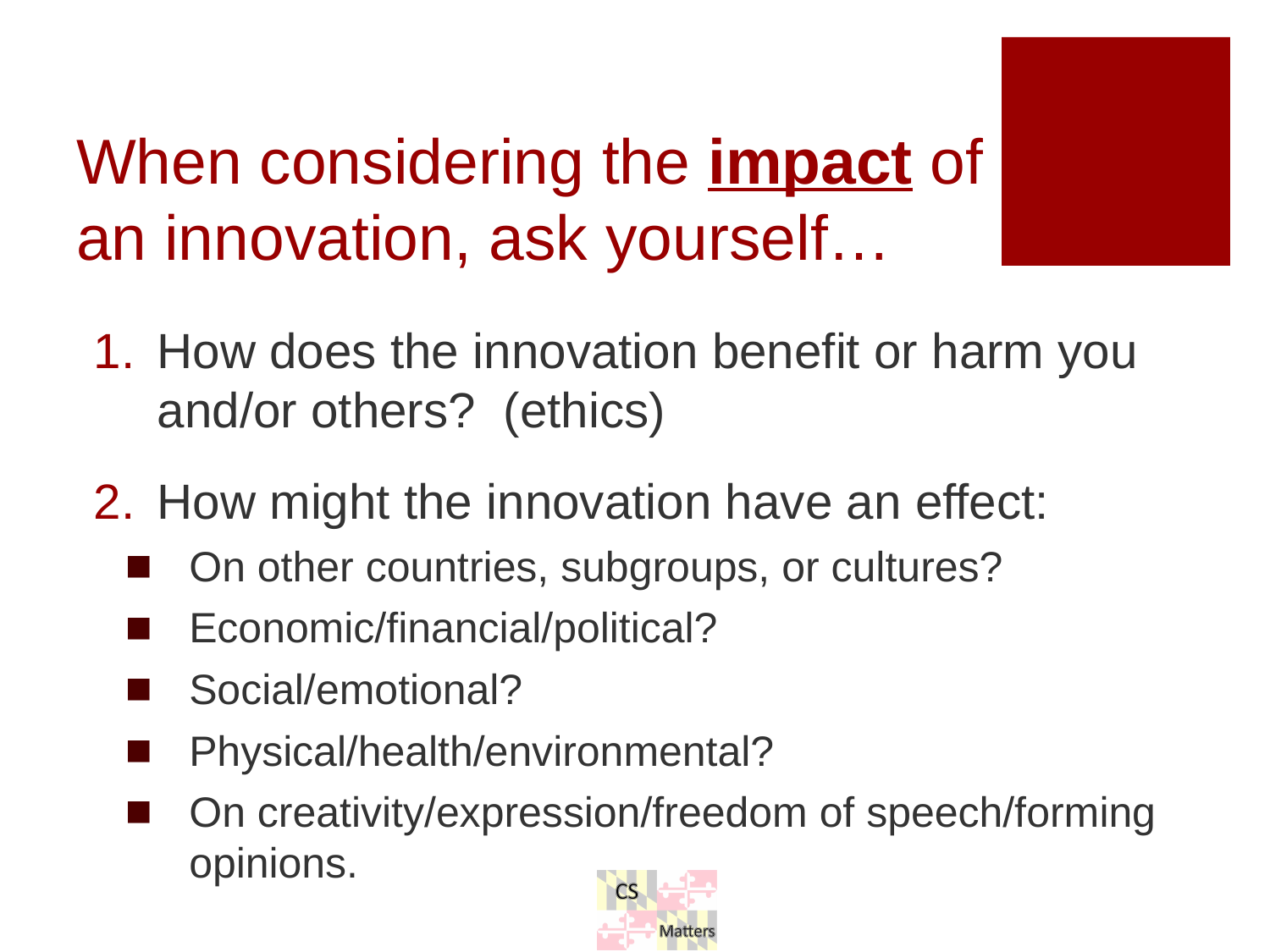

# When considering the impact of an innovation, ask yourself…
How does the innovation benefit or harm you and/or others?  (ethics)
How might the innovation have an effect:
On other countries, subgroups, or cultures?
Economic/financial/political?
Social/emotional?
Physical/health/environmental?
On creativity/expression/freedom of speech/forming opinions.